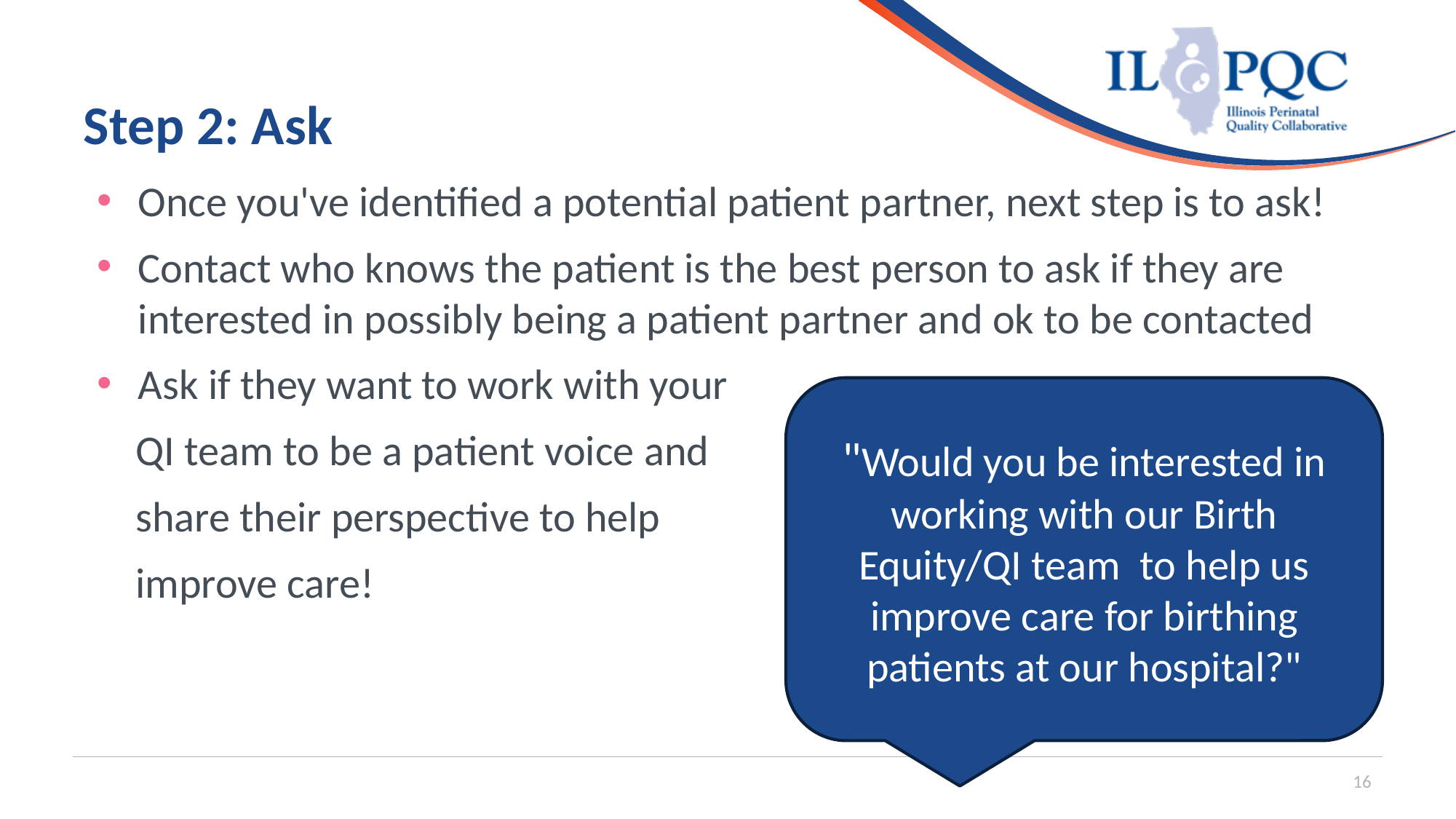

# Step 2: Ask
Once you've identified a potential patient partner, next step is to ask!
Contact who knows the patient is the best person to ask if they are interested in possibly being a patient partner and ok to be contacted
Ask if they want to work with your
    QI team to be a patient voice and
    share their perspective to help
    improve care!
"Would you be interested in working with our Birth Equity/QI team  to help us improve care for birthing patients at our hospital?"
16